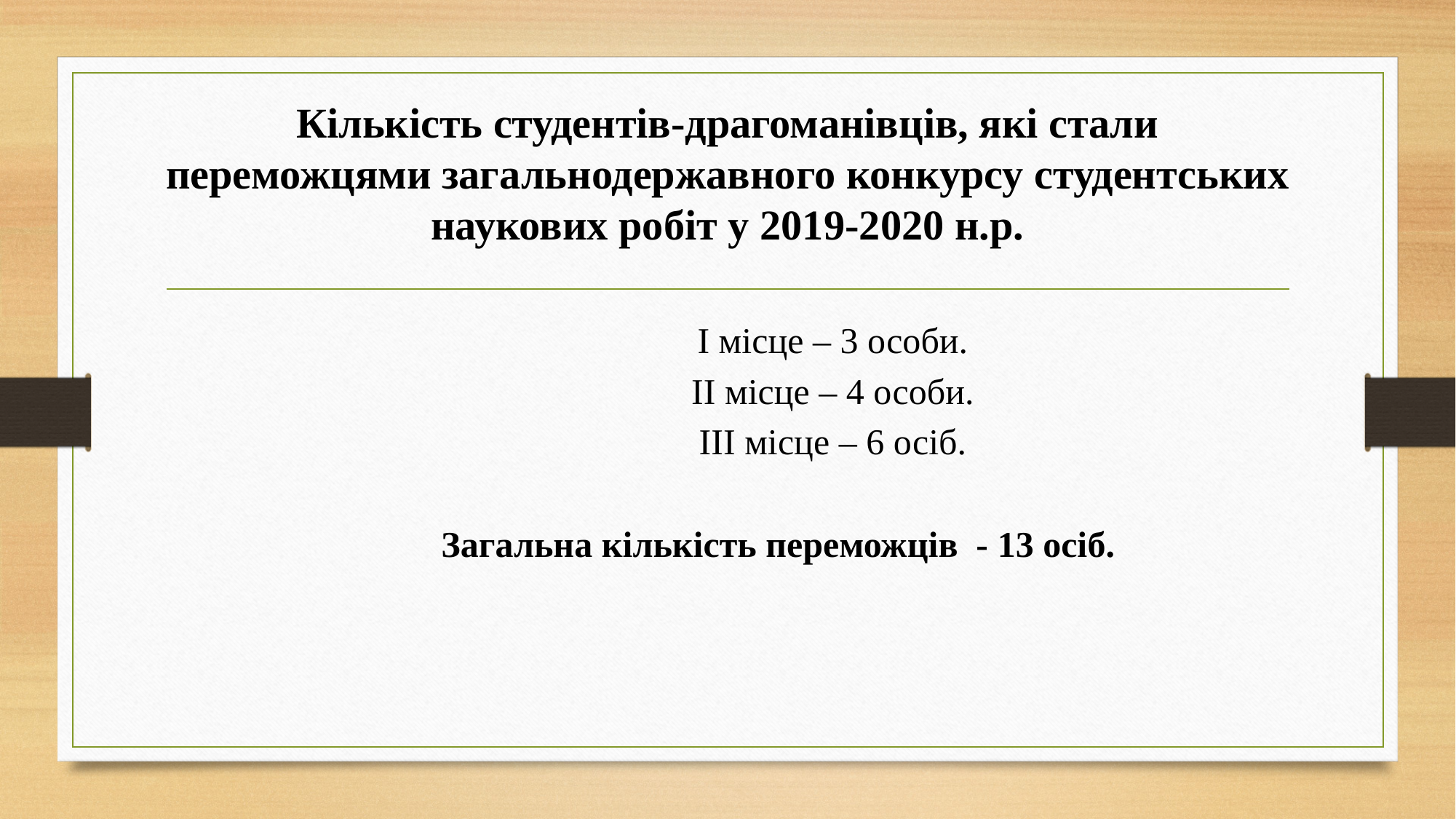

# Кількість студентів-драгоманівців, які стали переможцями загальнодержавного конкурсу студентських наукових робіт у 2019-2020 н.р.
	І місце – 3 особи.
	ІІ місце – 4 особи.
	ІІІ місце – 6 осіб.

Загальна кількість переможців  - 13 осіб.